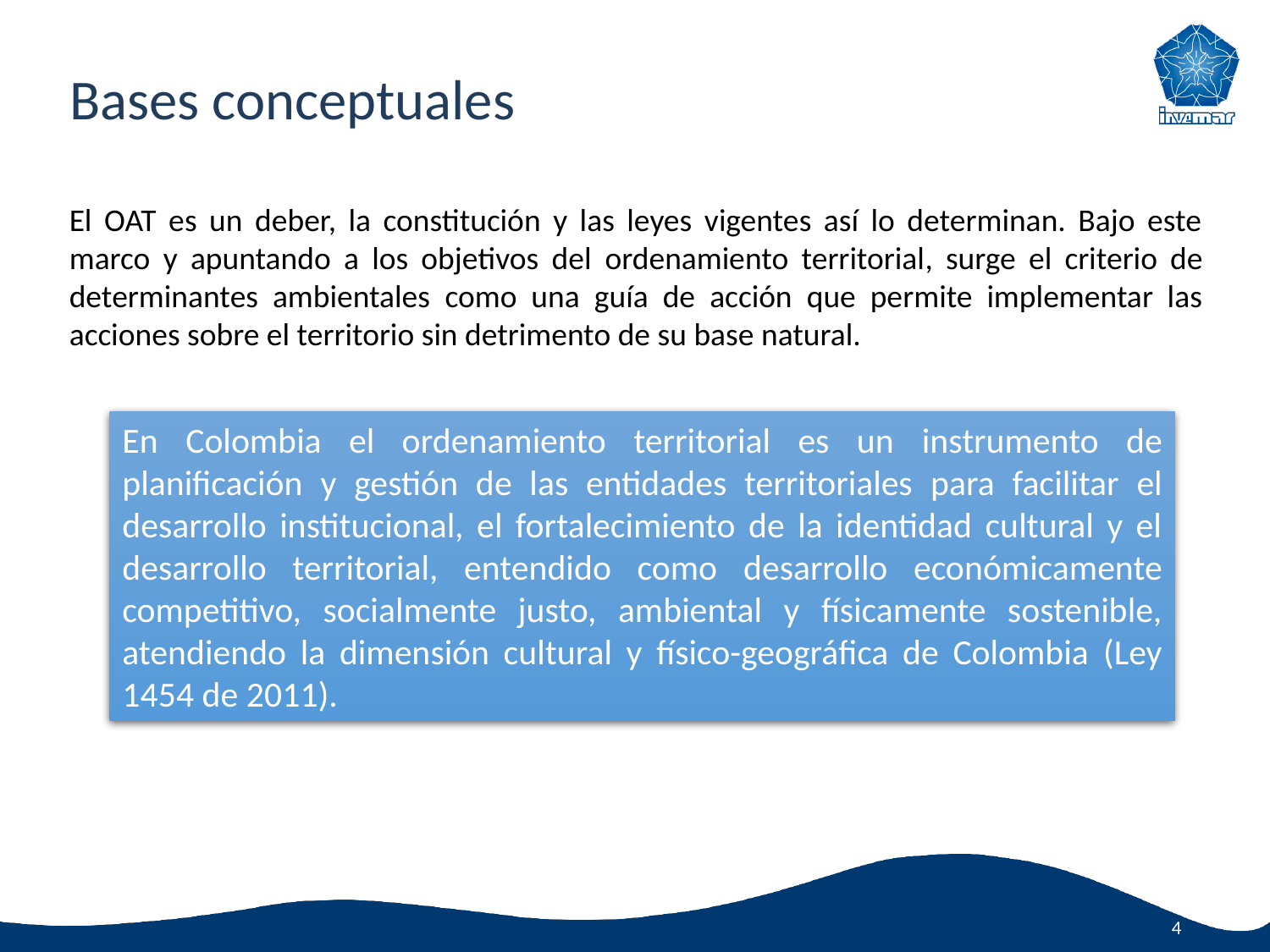

# Bases conceptuales
El OAT es un deber, la constitución y las leyes vigentes así lo determinan. Bajo este marco y apuntando a los objetivos del ordenamiento territorial, surge el criterio de determinantes ambientales como una guía de acción que permite implementar las acciones sobre el territorio sin detrimento de su base natural.
En Colombia el ordenamiento territorial es un instrumento de planificación y gestión de las entidades territoriales para facilitar el desarrollo institucional, el fortalecimiento de la identidad cultural y el desarrollo territorial, entendido como desarrollo económicamente competitivo, socialmente justo, ambiental y físicamente sostenible, atendiendo la dimensión cultural y físico-geográfica de Colombia (Ley 1454 de 2011).
4